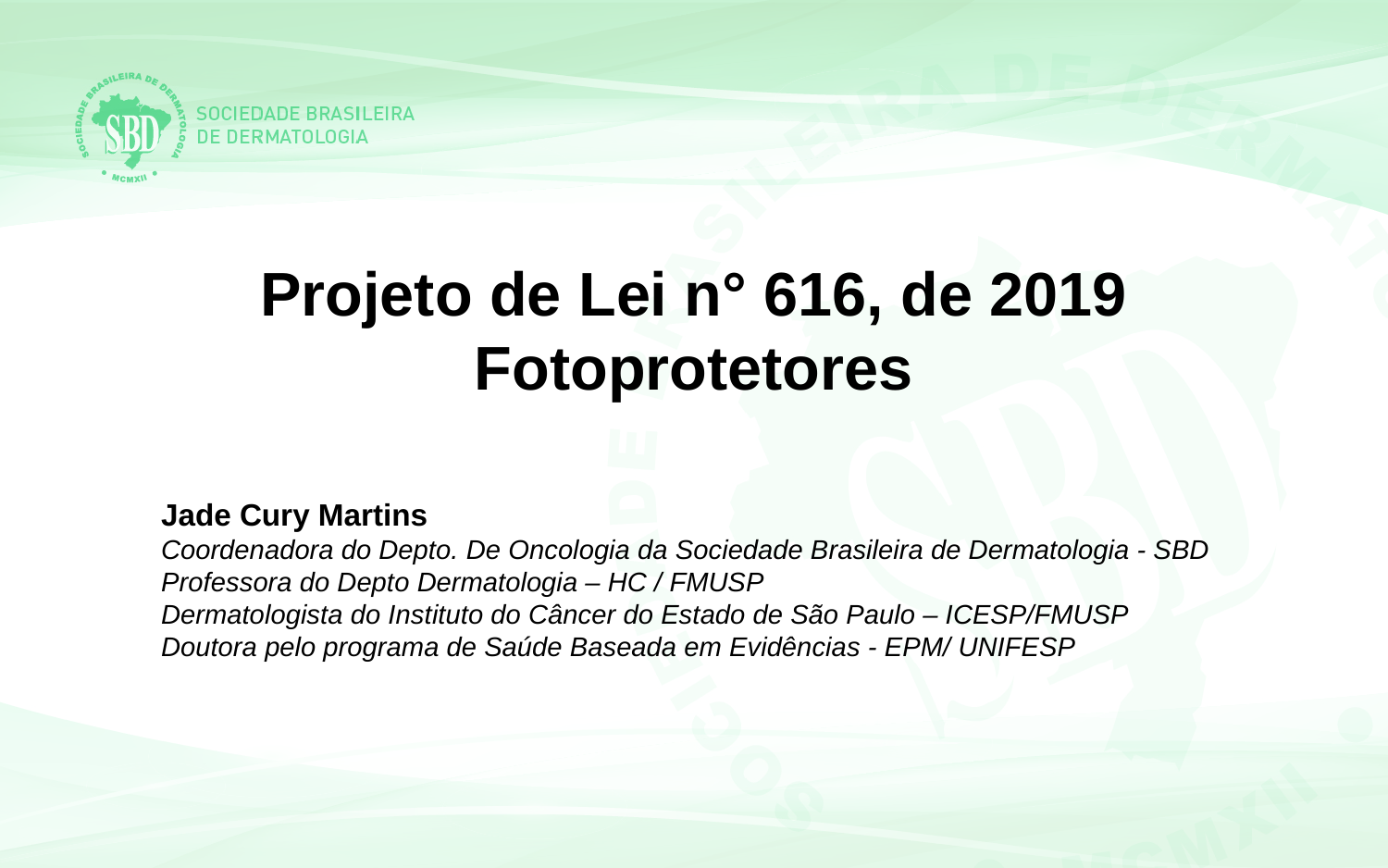

Projeto de Lei n° 616, de 2019
Fotoprotetores
Jade Cury Martins
Coordenadora do Depto. De Oncologia da Sociedade Brasileira de Dermatologia - SBD
Professora do Depto Dermatologia – HC / FMUSP
Dermatologista do Instituto do Câncer do Estado de São Paulo – ICESP/FMUSP
Doutora pelo programa de Saúde Baseada em Evidências - EPM/ UNIFESP